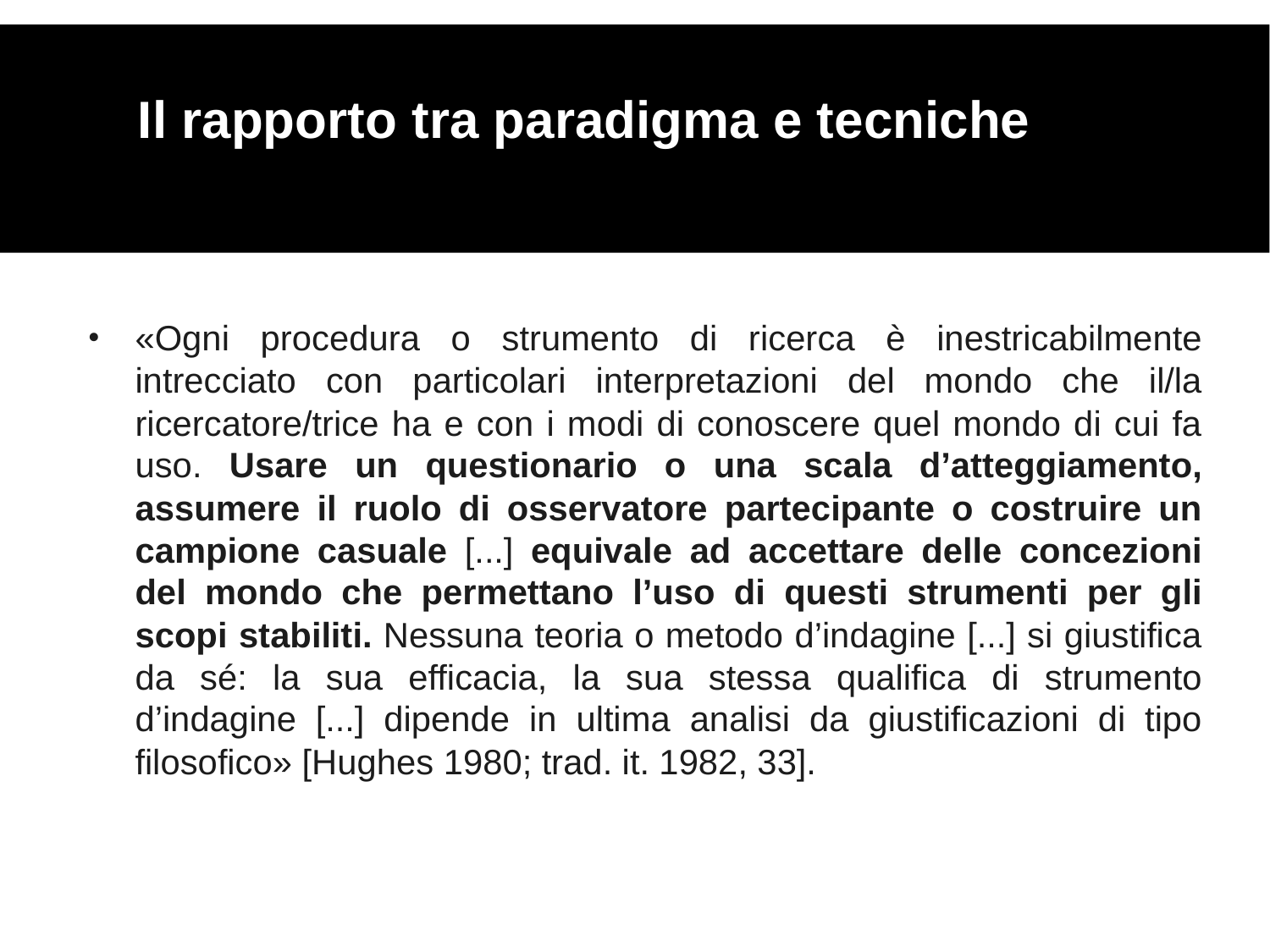

Il rapporto tra paradigma e tecniche
Il

«Ogni procedura o strumento di ricerca è inestricabilmente intrecciato con particolari interpretazioni del mondo che il/la ricercatore/trice ha e con i modi di conoscere quel mondo di cui fa uso. Usare un questionario o una scala d’atteggiamento, assumere il ruolo di osservatore partecipante o costruire un campione casuale [...] equivale ad accettare delle concezioni del mondo che permettano l’uso di questi strumenti per gli scopi stabiliti. Nessuna teoria o metodo d’indagine [...] si giustifica da sé: la sua efficacia, la sua stessa qualifica di strumento d’indagine [...] dipende in ultima analisi da giustificazioni di tipo filosofico» [Hughes 1980; trad. it. 1982, 33].